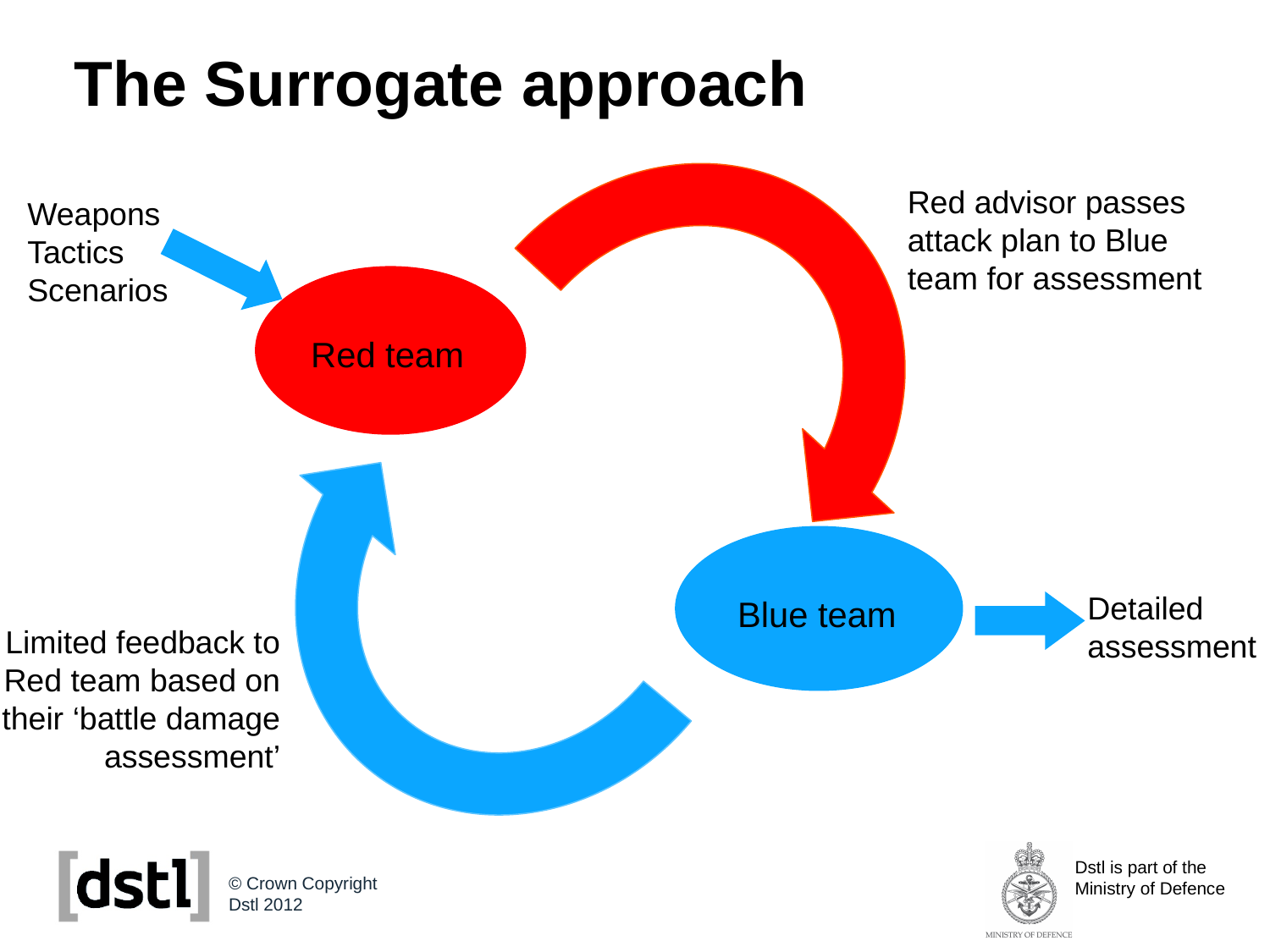

# The Surrogate approach

Red advisor passes attack plan to Blue team for assessment
Weapons
Tactics
Scenarios

Red team

Detailed assessment
Blue team

Limited feedback to Red team based on their ‘battle damage assessment’